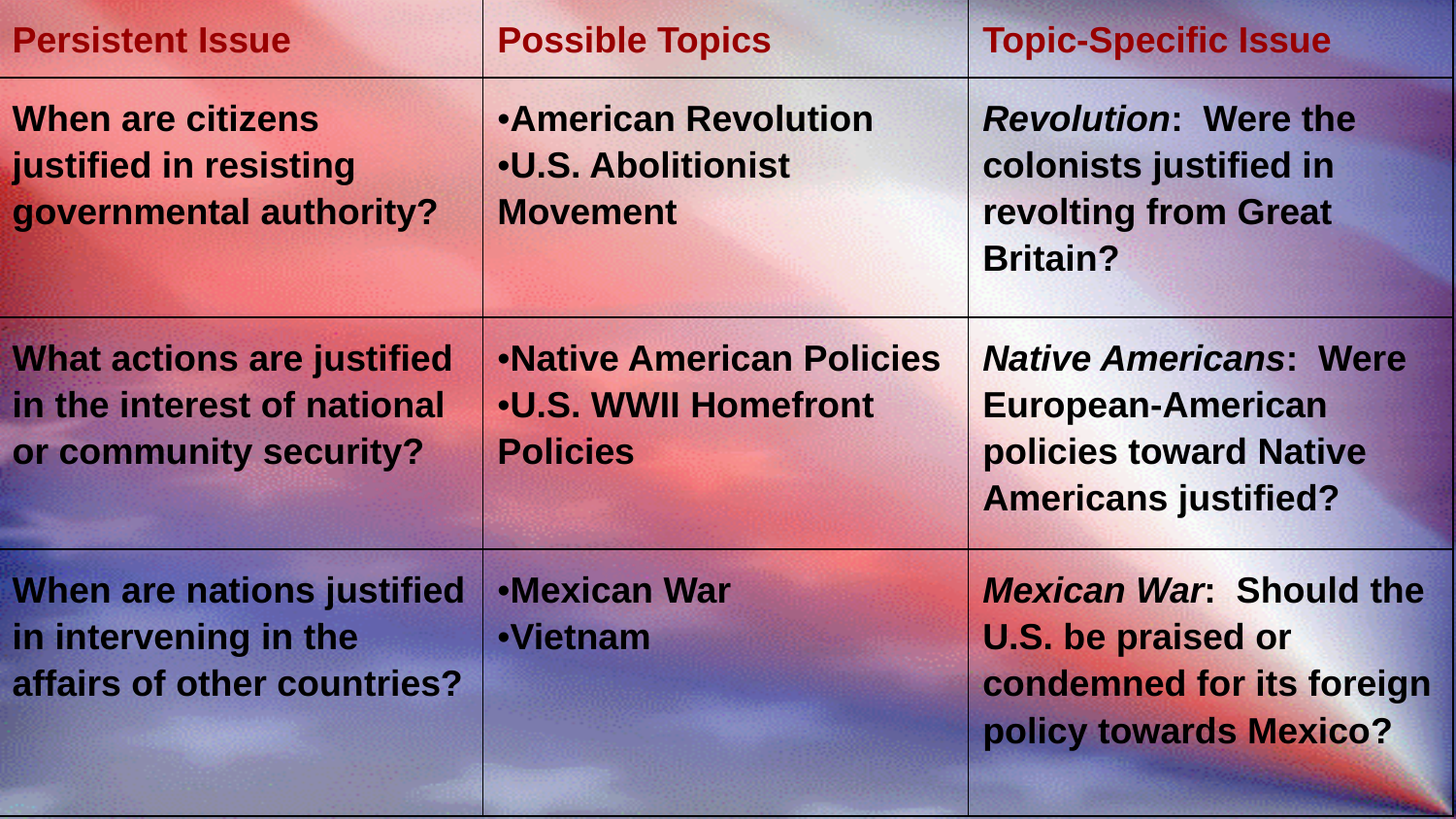

| Persistent Issue | Possible Topics | Topic-Specific Issue |
| --- | --- | --- |
| When are citizens justified in resisting governmental authority? | •American Revolution •U.S. Abolitionist Movement | Revolution: Were the colonists justified in revolting from Great Britain? |
| What actions are justified in the interest of national or community security? | •Native American Policies •U.S. WWII Homefront Policies | Native Americans: Were European-American policies toward Native Americans justified? |
| When are nations justified in intervening in the affairs of other countries? | •Mexican War •Vietnam | Mexican War: Should the U.S. be praised or condemned for its foreign policy towards Mexico? |